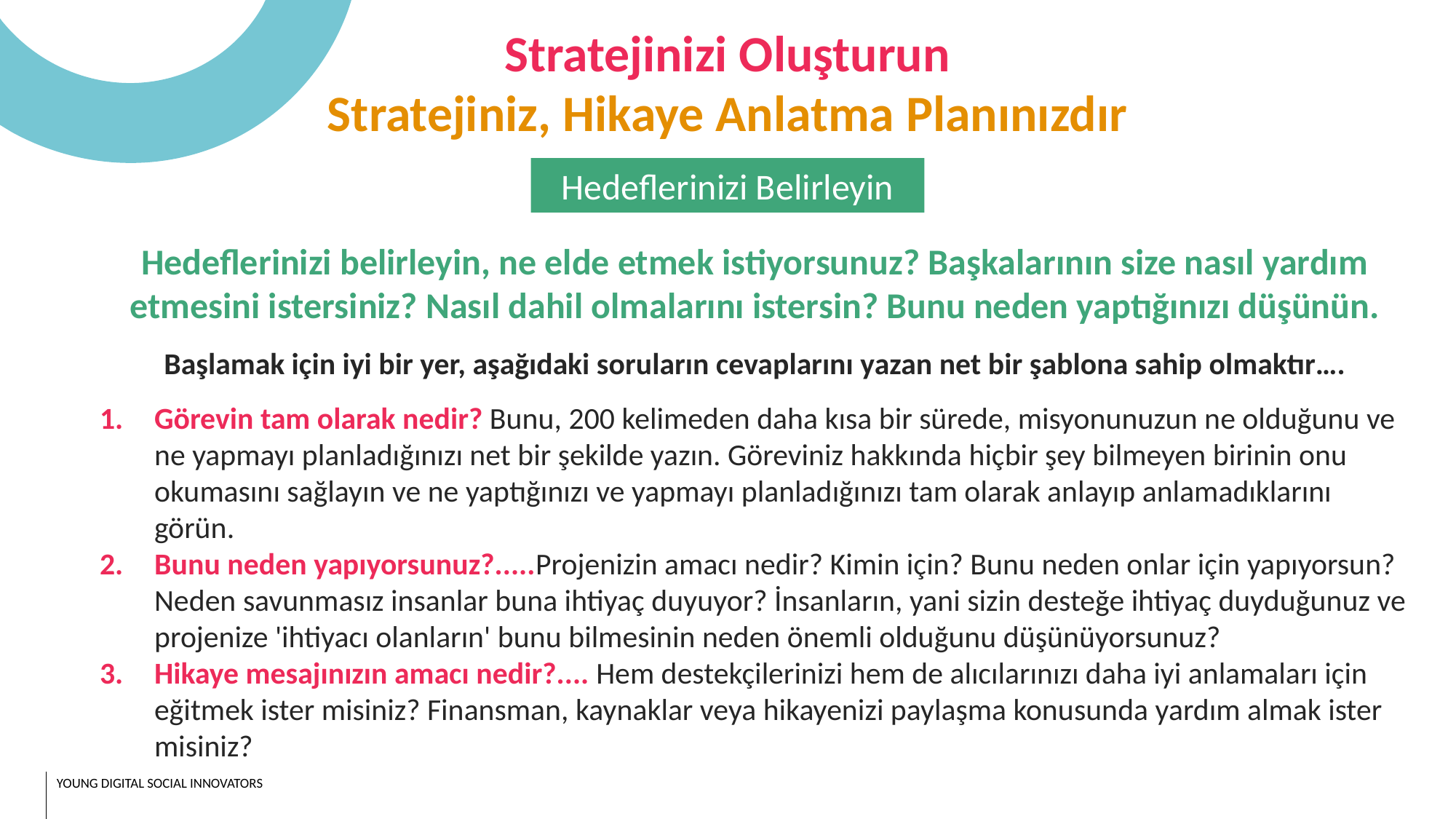

Stratejinizi Oluşturun
Stratejiniz, Hikaye Anlatma Planınızdır
Hedeflerinizi Belirleyin
Hedeflerinizi belirleyin, ne elde etmek istiyorsunuz? Başkalarının size nasıl yardım etmesini istersiniz? Nasıl dahil olmalarını istersin? Bunu neden yaptığınızı düşünün.

Başlamak için iyi bir yer, aşağıdaki soruların cevaplarını yazan net bir şablona sahip olmaktır….

Görevin tam olarak nedir? Bunu, 200 kelimeden daha kısa bir sürede, misyonunuzun ne olduğunu ve ne yapmayı planladığınızı net bir şekilde yazın. Göreviniz hakkında hiçbir şey bilmeyen birinin onu okumasını sağlayın ve ne yaptığınızı ve yapmayı planladığınızı tam olarak anlayıp anlamadıklarını görün.
Bunu neden yapıyorsunuz?.....Projenizin amacı nedir? Kimin için? Bunu neden onlar için yapıyorsun? Neden savunmasız insanlar buna ihtiyaç duyuyor? İnsanların, yani sizin desteğe ihtiyaç duyduğunuz ve projenize 'ihtiyacı olanların' bunu bilmesinin neden önemli olduğunu düşünüyorsunuz?
Hikaye mesajınızın amacı nedir?.... Hem destekçilerinizi hem de alıcılarınızı daha iyi anlamaları için eğitmek ister misiniz? Finansman, kaynaklar veya hikayenizi paylaşma konusunda yardım almak ister misiniz?